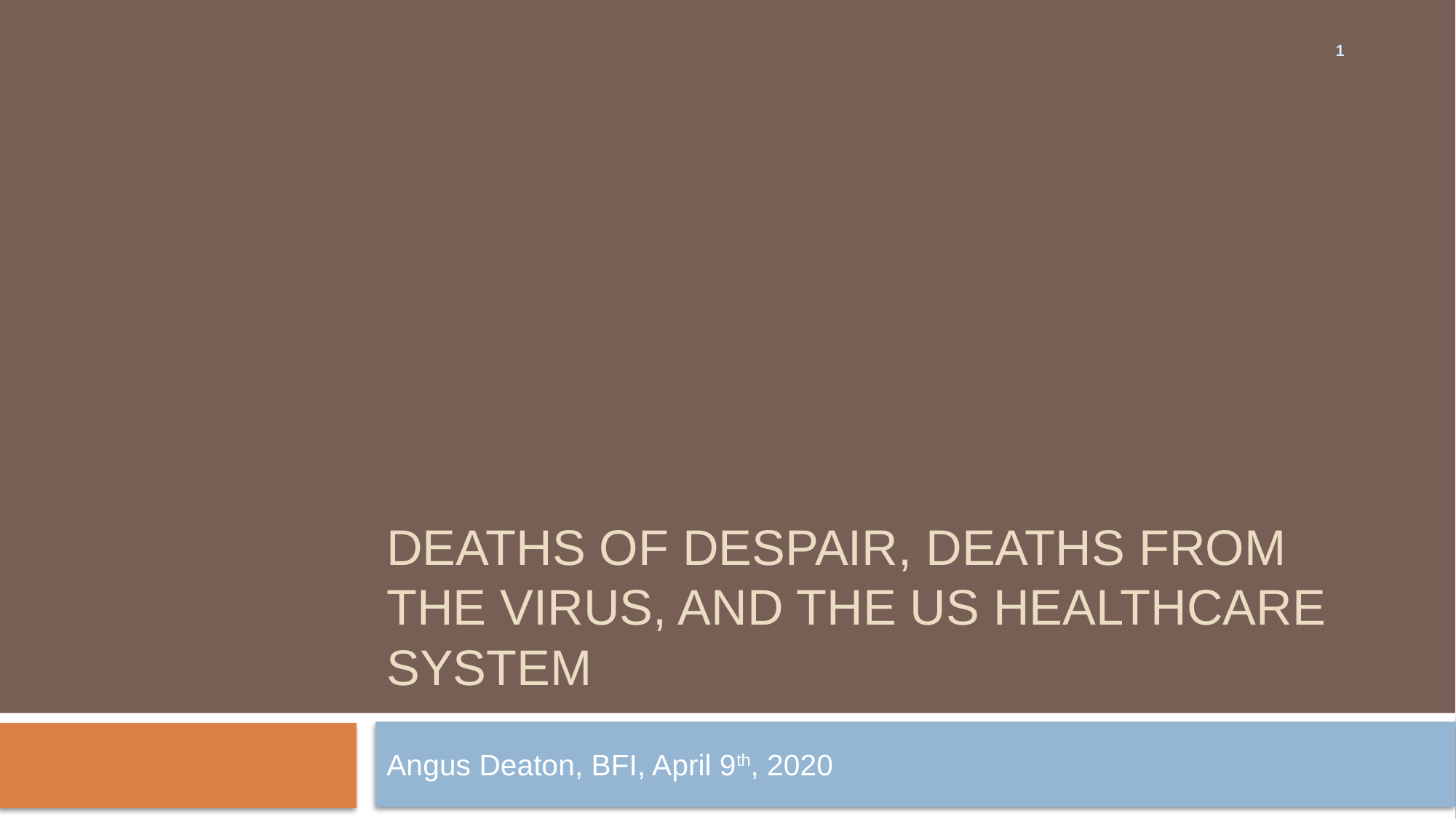

1
# Deaths of Despair, deaths from the virus, and the US healthcare system
Angus Deaton, BFI, April 9th, 2020